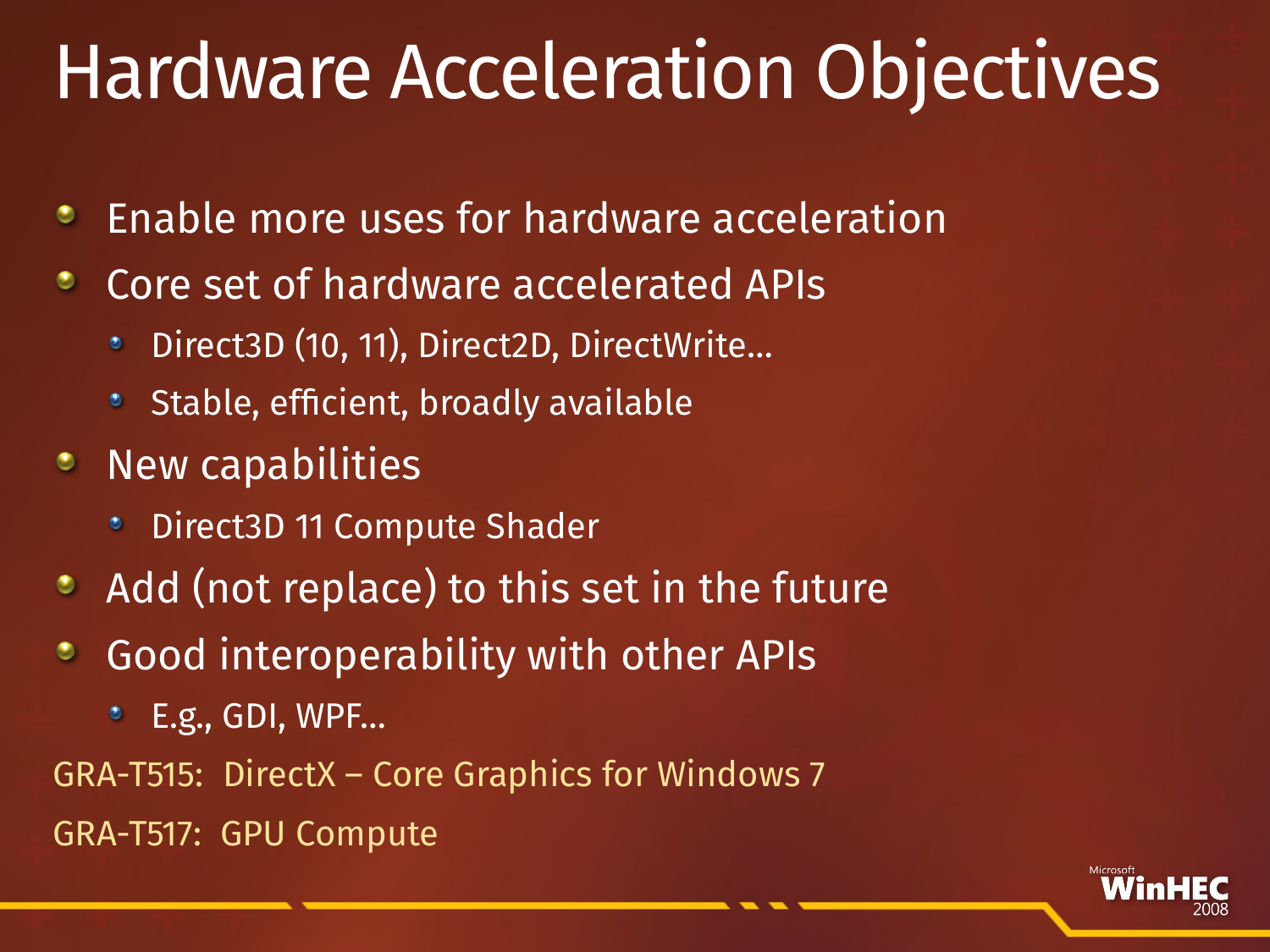

# Hardware Acceleration Objectives
Enable more uses for hardware acceleration
Core set of hardware accelerated APIs
Direct3D (10, 11), Direct2D, DirectWrite…
Stable, efficient, broadly available
New capabilities
Direct3D 11 Compute Shader
Add (not replace) to this set in the future
Good interoperability with other APIs
E.g., GDI, WPF…
GRA-T515:  DirectX – Core Graphics for Windows 7
GRA-T517:  GPU Compute